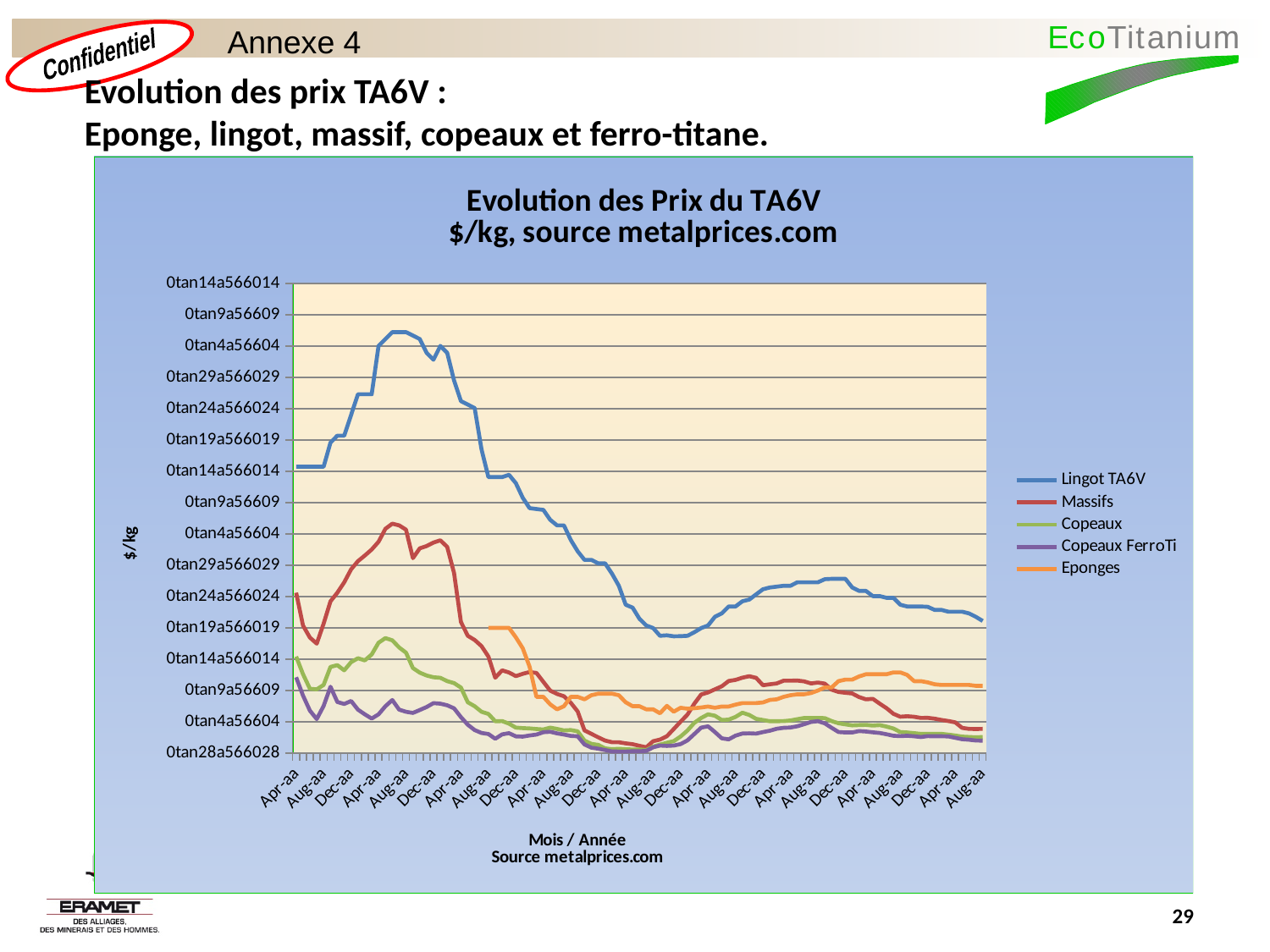

Annexe 4
Evolution des prix TA6V :
Eponge, lingot, massif, copeaux et ferro-titane.

### Chart: Evolution des Prix du TA6V
$/kg, source metalprices.com

| Category | Lingot TA6V | Massifs | Copeaux | Copeaux FerroTi | Eponges |
|---|---|---|---|---|---|
| 38443 | 45.746 | 25.629 | 15.432 | 12.126 | None |
| 38473 | 45.746 | 20.393 | 12.622 | 9.205 | None |
| 38504 | 45.746 | 18.464 | 10.288 | 6.798 | None |
| 38534 | 45.746 | 17.499 | 10.197 | 5.443 | None |
| 38565 | 45.746 | 20.669 | 10.895 | 7.533 | None |
| 38596 | 49.604 | 24.251 | 13.779 | 10.61 | None |
| 38626 | 50.707 | 25.629 | 14.055 | 8.176 | None |
| 38657 | 50.707 | 27.282 | 13.228 | 7.854 | None |
| 38687 | 54.014 | 29.349 | 14.537 | 8.337 | None |
| 38718 | 57.321 | 30.658 | 15.157 | 6.958 | None |
| 38749 | 57.321 | 31.554 | 14.812 | 6.201 | None |
| 38777 | 57.321 | 32.518 | 15.763 | 5.523 | None |
| 38808 | 65.037 | 33.759 | 17.637 | 6.201 | None |
| 38838 | 66.139 | 35.825 | 18.372 | 7.496 | None |
| 38869 | 67.241 | 36.652 | 18.023 | 8.488 | None |
| 38899 | 67.241 | 36.377 | 16.879 | 6.958 | None |
| 38930 | 67.241 | 35.687 | 16.053 | 6.614 | None |
| 38961 | 66.69 | 31.14 | 13.595 | 6.431 | None |
| 38991 | 66.139 | 32.702 | 12.86 | 6.89 | None |
| 39022 | 63.934 | 33.07 | 12.401 | 7.372 | None |
| 39052 | 62.832 | 33.621 | 12.126 | 7.992 | None |
| 39083 | 65.036 | 33.988 | 12.034 | 7.9 | None |
| 39114 | 63.934 | 32.932 | 11.506 | 7.648 | None |
| 39142 | 59.525 | 28.771 | 11.189 | 7.165 | None |
| 39173 | 56.218 | 20.944 | 10.472 | 5.76 | None |
| 39203 | 55.667 | 18.739 | 8.13 | 4.548 | None |
| 39234 | 55.116 | 18.078 | 7.496 | 3.693 | None |
| 39264 | 48.502 | 17.086 | 6.614 | 3.224 | None |
| 39295 | 44.093 | 15.432 | 6.27 | 3.059 | 20.0 |
| 39326 | 44.093 | 12.057 | 5.098 | 2.301 | 20.0 |
| 39356 | 44.093 | 13.228 | 5.126 | 3.004 | 20.0 |
| 39387 | 44.46 | 12.883 | 4.712 | 3.197 | 20.0 |
| 39417 | 43.128 | 12.309 | 4.079 | 2.682 | 18.5 |
| 39448 | 40.786 | 12.677 | 4.005 | 2.646 | 16.75 |
| 39479 | 39.132 | 12.952 | 3.95 | 2.829 | 13.8 |
| 39508 | 38.994 | 12.815 | 3.858 | 2.976 | 9.0 |
| 39539 | 38.857 | 11.391 | 3.785 | 3.344 | 9.0 |
| 39569 | 37.272 | 9.99 | 4.079 | 3.417 | 7.8 |
| 39600 | 36.376 | 9.462 | 3.877 | 3.16 | 7.0 |
| 39630 | 36.376 | 9.094 | 3.638 | 2.977 | 7.5 |
| 39661 | 34.034 | 8.047 | 3.693 | 2.756 | 9.0 |
| 39692 | 32.243 | 6.669 | 3.491 | 2.701 | 9.0 |
| 39722 | 30.865 | 3.638 | 2.007 | 1.389 | 8.6 |
| 39753 | 30.865 | 3.087 | 1.489 | 0.882 | 9.25 |
| 39783 | 30.314 | 2.535 | 1.323 | 0.717 | 9.5 |
| 39814 | 30.314 | 2.012 | 0.772 | 0.496 | 9.5 |
| 39845 | 28.66 | 1.75 | 0.634 | 0.281 | 9.5 |
| 39873 | 26.731 | 1.745 | 0.699 | 0.261 | 9.25 |
| 39904 | 23.7 | 1.571 | 0.634 | 0.259 | 8.125 |
| 39934 | 23.241 | 1.433 | 0.588 | 0.312 | 7.5 |
| 39965 | 21.459 | 1.176 | 0.606 | 0.312 | 7.5 |
| 39995 | 20.393 | 0.937 | 0.51 | 0.364 | 7.0 |
| 40026 | 19.98 | 1.915 | 1.048 | 0.937 | 7.0 |
| 40057 | 18.739 | 2.177 | 1.378 | 1.213 | 6.375 |
| 40087 | 18.822 | 2.701 | 1.654 | 1.158 | 7.55 |
| 40118 | 18.657 | 3.858 | 1.929 | 1.213 | 6.625 |
| 40148 | 18.684 | 5.034 | 2.664 | 1.452 | 7.25 |
| 40179 | 18.739 | 6.155 | 3.619 | 2.039 | 7.1 |
| 40210 | 19.318 | 7.909 | 4.851 | 3.059 | 7.175 |
| 40238 | 19.979 | 9.37 | 5.622 | 4.079 | 7.3 |
| 40269 | 20.393 | 9.701 | 6.206 | 4.288 | 7.45 |
| 40299 | 21.771 | 10.197 | 5.98 | 3.376 | 7.25 |
| 40330 | 22.322 | 10.679 | 5.292 | 2.37 | 7.45 |
| 40360 | 23.424 | 11.519 | 5.358 | 2.205 | 7.45 |
| 40391 | 23.424 | 11.703 | 5.788 | 2.793 | 7.75 |
| 40422 | 24.251 | 12.057 | 6.462 | 3.142 | 8.0 |
| 40452 | 24.527 | 12.291 | 6.107 | 3.175 | 8.0 |
| 40483 | 25.353 | 12.026 | 5.484 | 3.123 | 8.0 |
| 40513 | 26.18 | 10.847 | 5.291 | 3.373 | 8.1 |
| 40544 | 26.456 | 10.996 | 5.099 | 3.583 | 8.5 |
| 40575 | 26.594 | 11.134 | 5.108 | 3.895 | 8.6 |
| 40603 | 26.731 | 11.574 | 5.126 | 4.051 | 9.0 |
| 40634 | 26.731 | 11.574 | 5.225 | 4.101 | 9.25 |
| 40664 | 27.283 | 11.602 | 5.429 | 4.299 | 9.4 |
| 40695 | 27.283 | 11.464 | 5.622 | 4.63 | 9.4 |
| 40725 | 27.283 | 11.134 | 5.622 | 4.988 | 9.6 |
| 40756 | 27.283 | 11.281 | 5.622 | 5.108 | 10.0 |
| 40787 | 27.779 | 11.101 | 5.6 | 4.762 | 10.5 |
| 40817 | 27.834 | 10.141 | 5.126 | 4.051 | 10.5 |
| 40848 | 27.834 | 9.774 | 4.777 | 3.381 | 11.5 |
| 40878 | 27.834 | 9.645 | 4.602 | 3.307 | 11.75 |
| 40909 | 26.456 | 9.535 | 4.437 | 3.307 | 11.75 |
| 40940 | 25.904 | 8.956 | 4.492 | 3.528 | 12.25 |
| 40969 | 25.904 | 8.598 | 4.52 | 3.461 | 12.6 |
| 41000 | 25.076 | 8.681 | 4.4092 | 3.3345 | 12.6 |
| 41030 | 25.0776 | 7.909 | 4.4919 | 3.2243 | 12.6 |
| 41061 | 24.802 | 7.1871 | 4.2439 | 3.0203 | 12.6 |
| 41091 | 24.802 | 6.2832 | 3.9408 | 2.7833 | 12.9 |
| 41122 | 23.6997 | 5.8202 | 3.3731 | 2.7227 | 12.9 |
| 41153 | 23.4241 | 5.8974 | 3.3069 | 2.7833 | 12.5 |
| 41183 | 23.4241 | 5.8147 | 3.1967 | 2.7007 | 11.5 |
| 41214 | 23.4241 | 5.6328 | 3.0865 | 2.5794 | 11.5 |
| 41244 | 23.369 | 5.6493 | 3.0865 | 2.7282 | 11.3 |
| 41275 | 22.8729 | 5.5116 | 3.0865 | 2.7007 | 11.0 |
| 41306 | 22.8729 | 5.3049 | 3.0865 | 2.7007 | 10.9 |
| 41334 | 22.5974 | 5.1368 | 2.9652 | 2.6786 | 10.9 |
| 41365 | 22.5974 | 4.919058375 | 2.824669375 | 2.45263975 | 10.9 |
| 41395 | 22.5974 | 4.0454777 | 2.645544 | 2.2266662 | 10.9 |
| 41426 | 22.3218 | 3.88564275 | 2.5904285 | 2.1495045 | 10.9 |
| 41456 | 21.7706 | 3.8581 | 2.5353 | 2.0255 | 10.75 |
| 41487 | 21.1092 | 3.8801 | 2.5794 | 1.9952 | 10.75 |
29